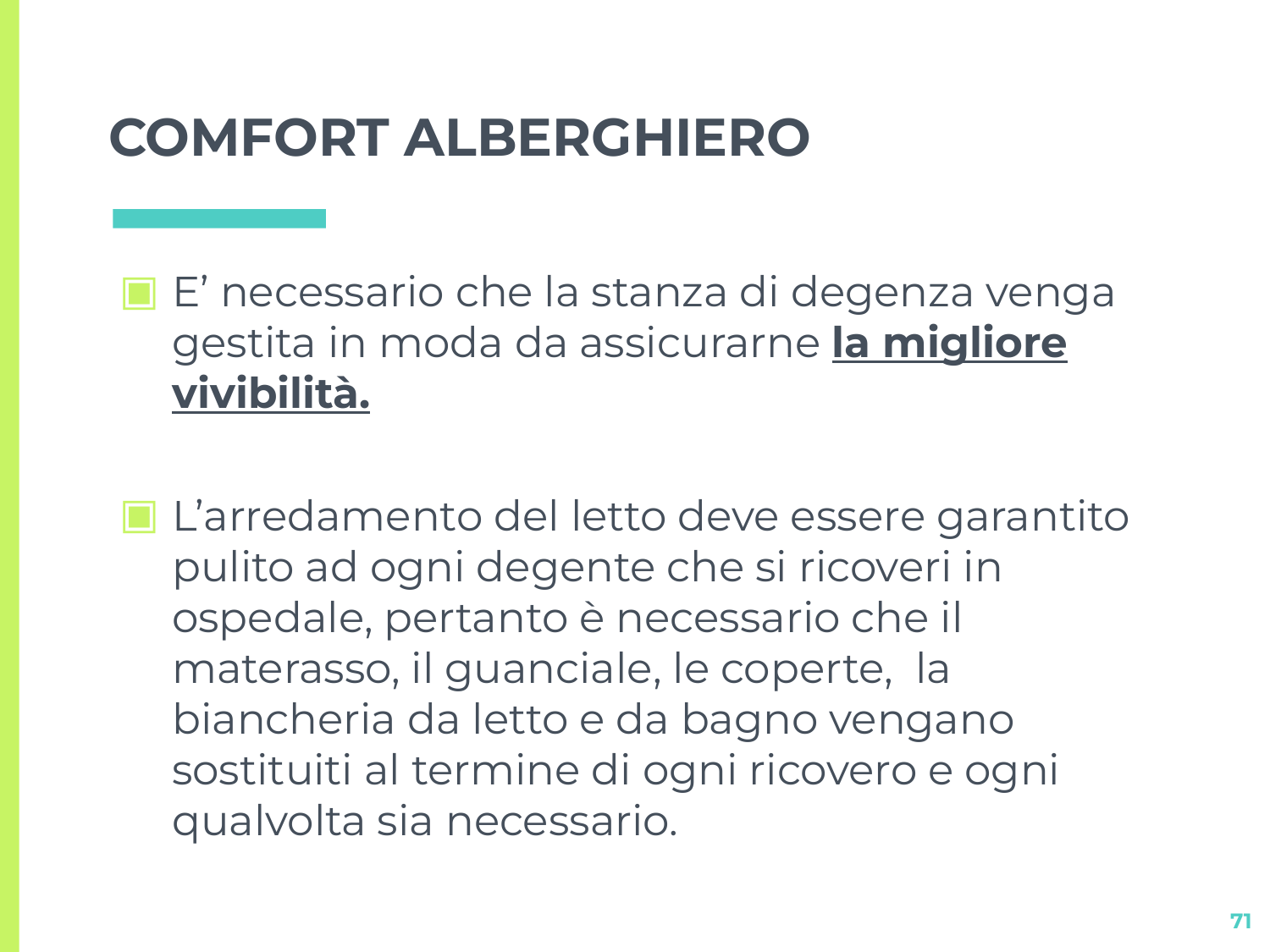

# COMFORT ALBERGHIERO
E’ necessario che la stanza di degenza venga gestita in moda da assicurarne la migliore vivibilità.

L’arredamento del letto deve essere garantito pulito ad ogni degente che si ricoveri in ospedale, pertanto è necessario che il materasso, il guanciale, le coperte,  la biancheria da letto e da bagno vengano sostituiti al termine di ogni ricovero e ogni qualvolta sia necessario.
71